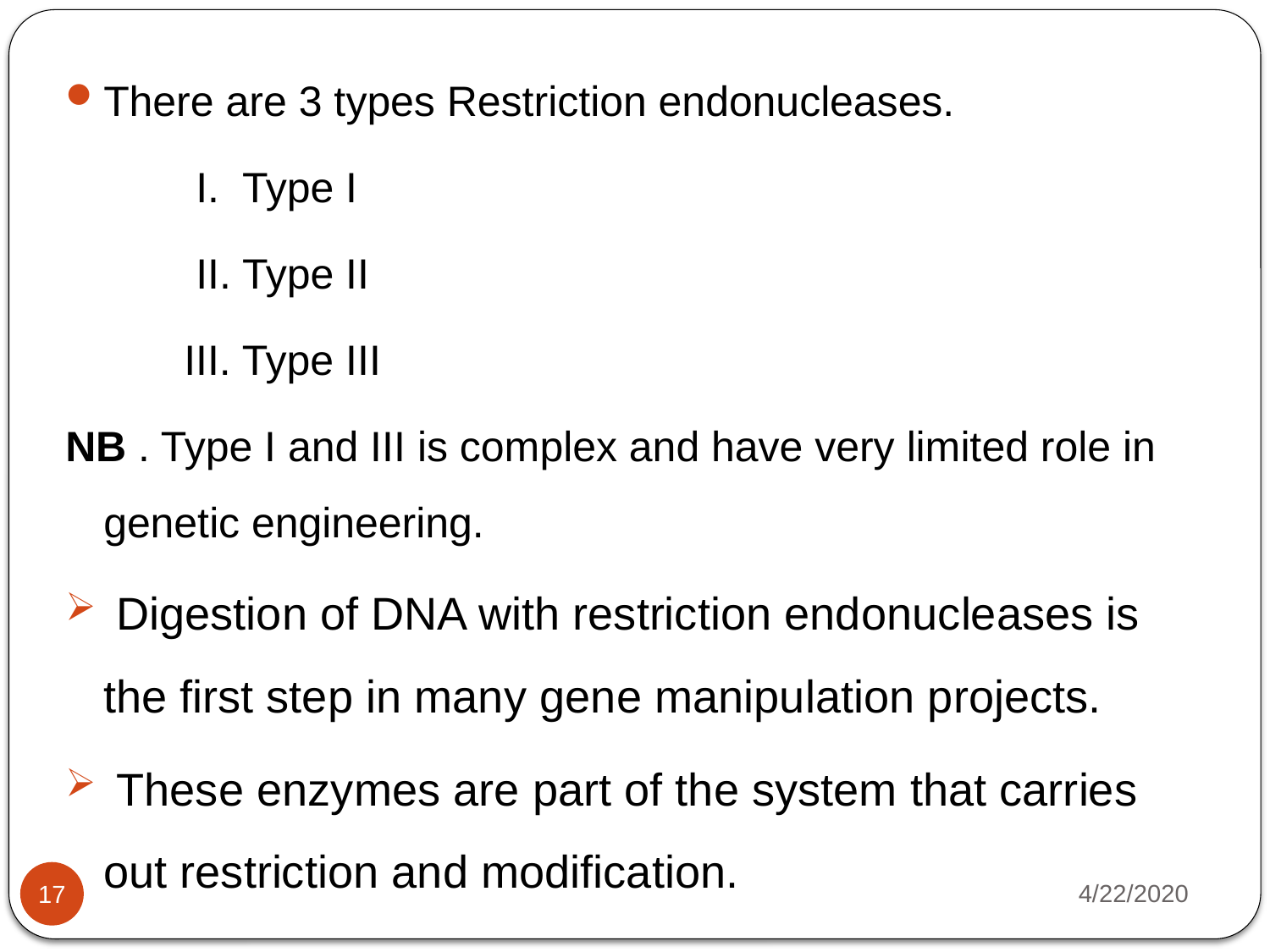

There are 3 types Restriction endonucleases.
           I.  Type I
           II. Type II
          III. Type III
NB . Type I and III is complex and have very limited role in genetic engineering.
 Digestion of DNA with restriction endonucleases is the first step in many gene manipulation projects.
 These enzymes are part of the system that carries out restriction and modification.

4/22/2020
17